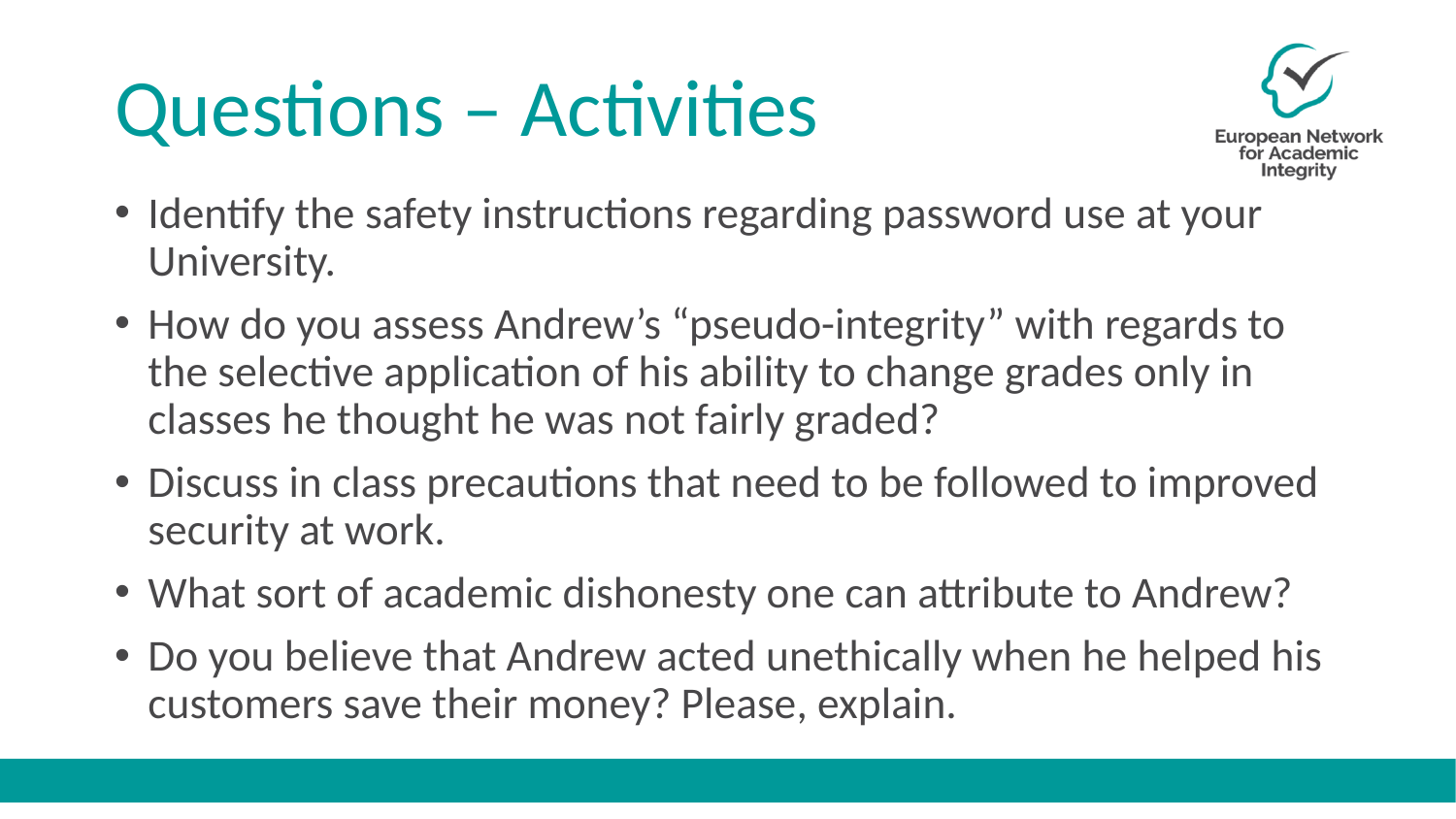

# Questions – Activities
Identify the safety instructions regarding password use at your University.
How do you assess Andrew’s “pseudo-integrity” with regards to the selective application of his ability to change grades only in classes he thought he was not fairly graded?
Discuss in class precautions that need to be followed to improved security at work.
What sort of academic dishonesty one can attribute to Andrew?
Do you believe that Andrew acted unethically when he helped his customers save their money? Please, explain.